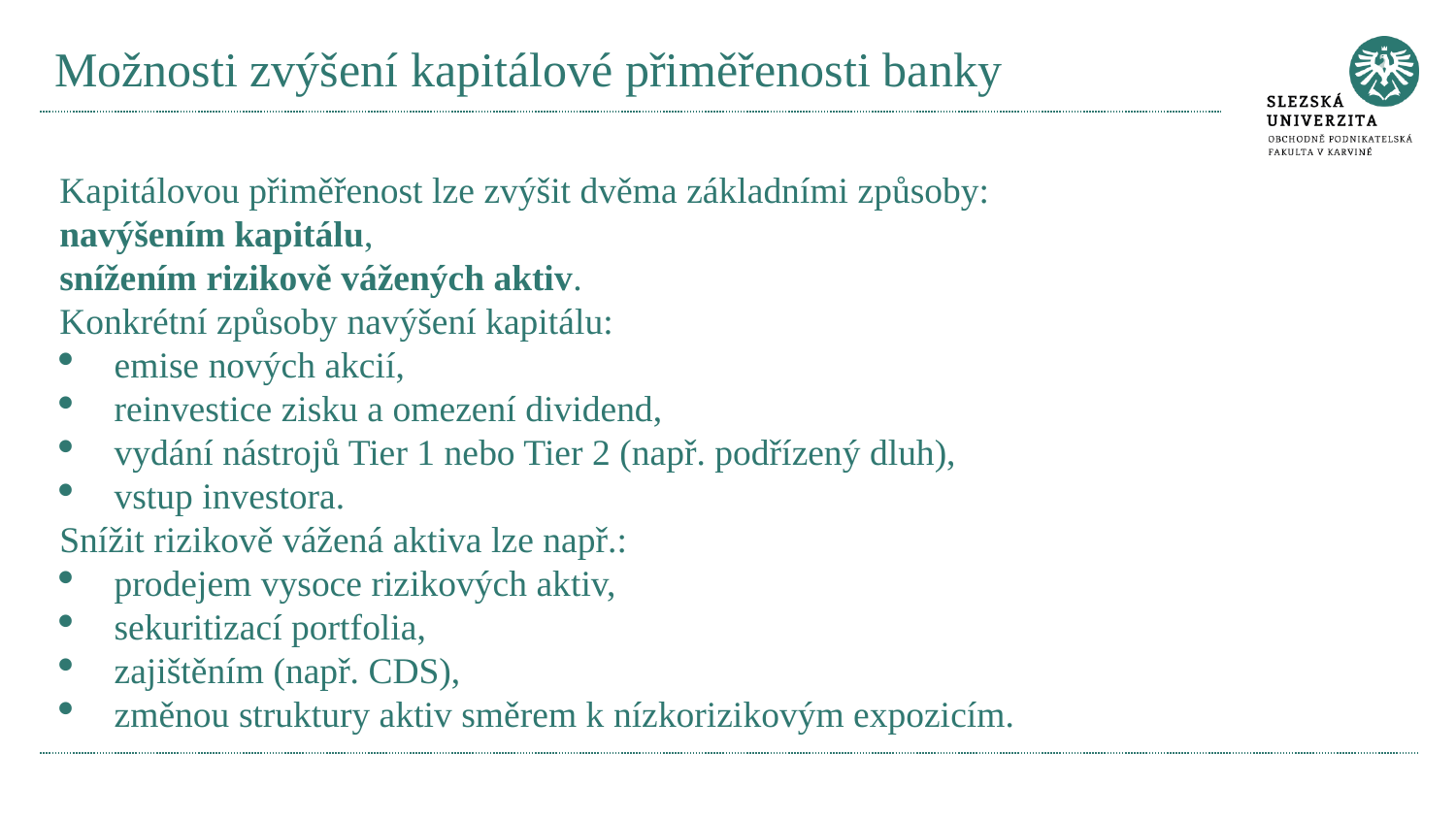

# Možnosti zvýšení kapitálové přiměřenosti banky
Kapitálovou přiměřenost lze zvýšit dvěma základními způsoby:
navýšením kapitálu,
snížením rizikově vážených aktiv.
Konkrétní způsoby navýšení kapitálu:
emise nových akcií,
reinvestice zisku a omezení dividend,
vydání nástrojů Tier 1 nebo Tier 2 (např. podřízený dluh),
vstup investora.
Snížit rizikově vážená aktiva lze např.:
prodejem vysoce rizikových aktiv,
sekuritizací portfolia,
zajištěním (např. CDS),
změnou struktury aktiv směrem k nízkorizikovým expozicím.